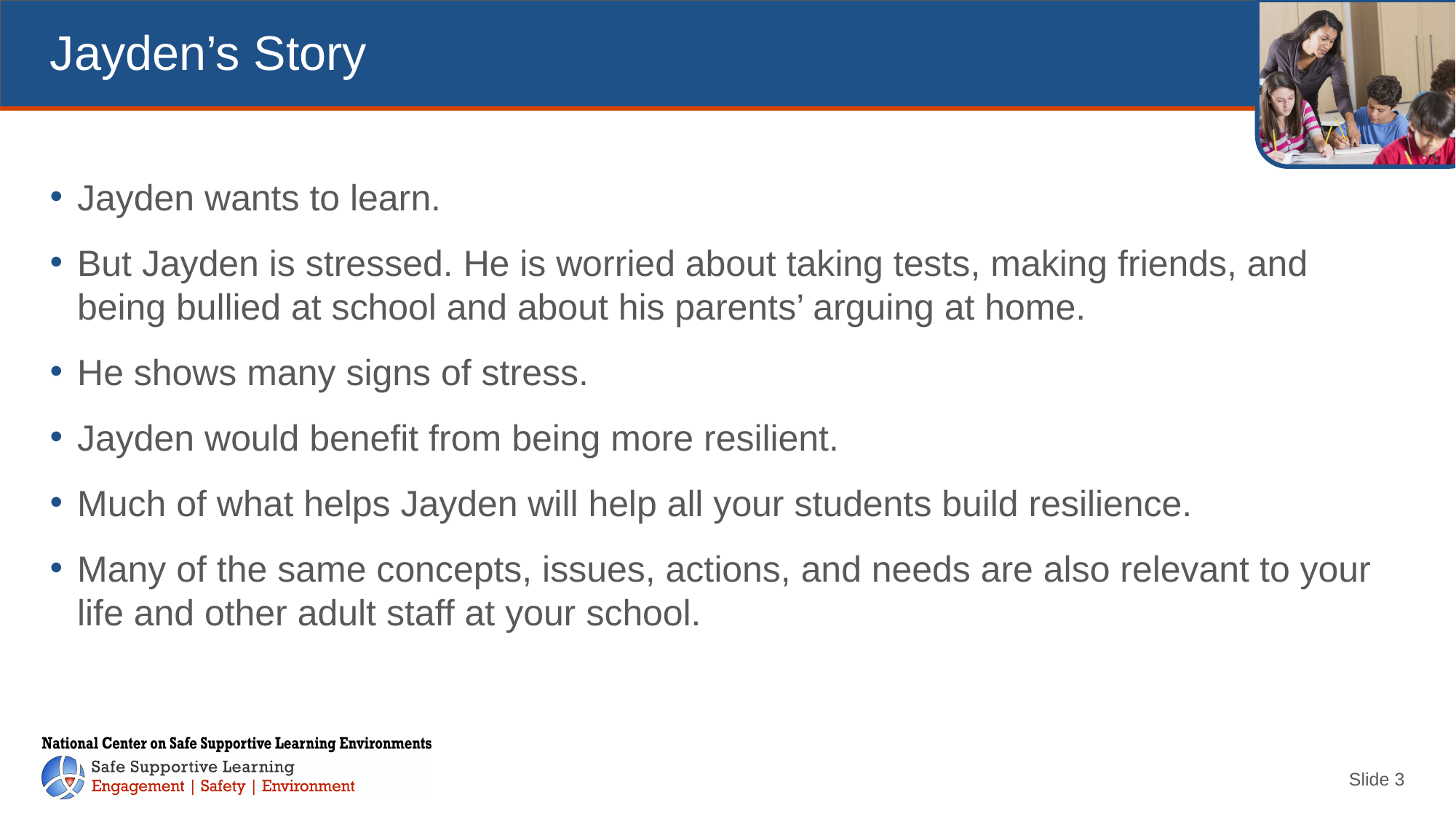

# Jayden’s Story
Jayden wants to learn.
But Jayden is stressed. He is worried about taking tests, making friends, and being bullied at school and about his parents’ arguing at home.
He shows many signs of stress.
Jayden would benefit from being more resilient.
Much of what helps Jayden will help all your students build resilience.
Many of the same concepts, issues, actions, and needs are also relevant to your life and other adult staff at your school.